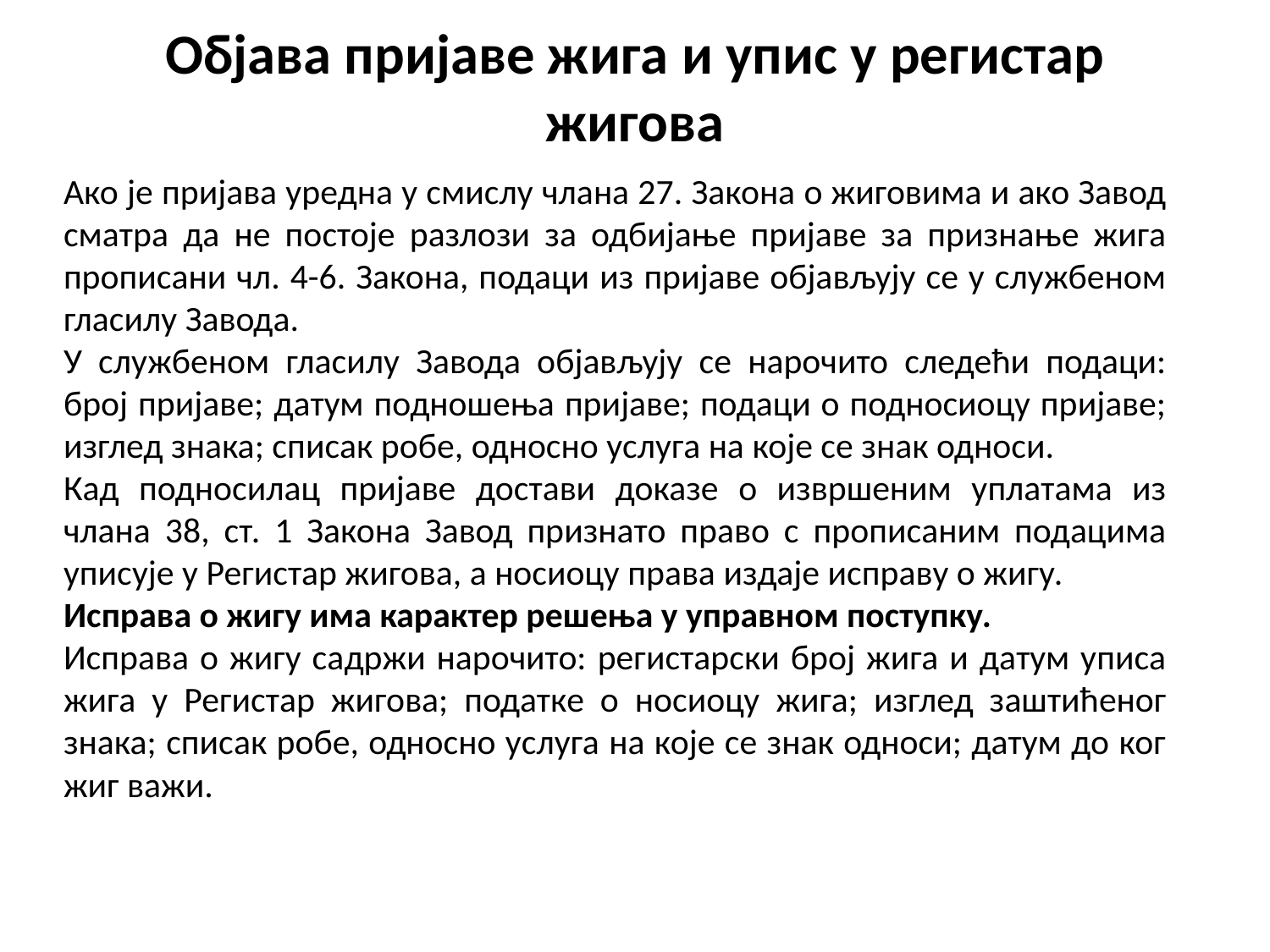

# Објава пријаве жига и упис у регистар жигова
Ако је пријава уредна у смислу члана 27. Закона о жиговима и ако Завод сматра да не постоје разлози за одбијање пријаве за признање жига прописани чл. 4-6. Закона, подаци из пријаве објављују се у службеном гласилу Завода.
У службеном гласилу Завода објављују се нарочито следећи подаци: број пријаве; датум подношења пријаве; подаци о подносиоцу пријаве; изглед знака; списак робе, односно услуга на које се знак односи.
Кад подносилац пријаве достави доказе о извршеним уплатама из члана 38, ст. 1 Закона Завод признато право с прописаним подацима уписује у Регистар жигова, а носиоцу права издаје исправу о жигу.
Исправа о жигу има карактер решења у управном поступку.
Исправа о жигу садржи нарочито: регистарски број жига и датум уписа жига у Регистар жигова; податке о носиоцу жига; изглед заштићеног знака; списак робе, односно услуга на које се знак односи; датум до ког жиг важи.